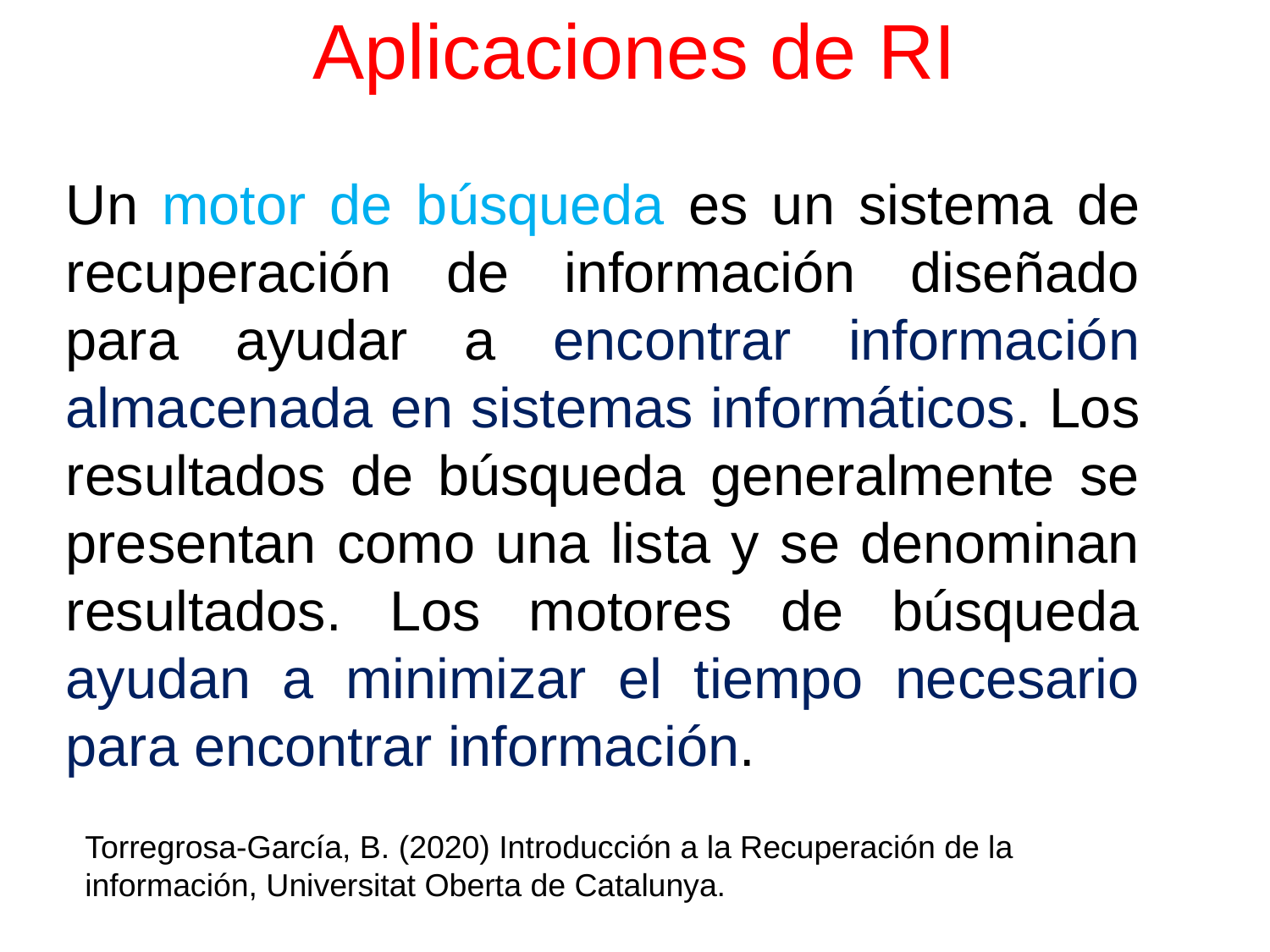

# Aplicaciones de RI
Un motor de búsqueda es un sistema de recuperación de información diseñado para ayudar a encontrar información almacenada en sistemas informáticos. Los resultados de búsqueda generalmente se presentan como una lista y se denominan resultados. Los motores de búsqueda ayudan a minimizar el tiempo necesario para encontrar información.
Torregrosa-García, B. (2020) Introducción a la Recuperación de la información, Universitat Oberta de Catalunya.